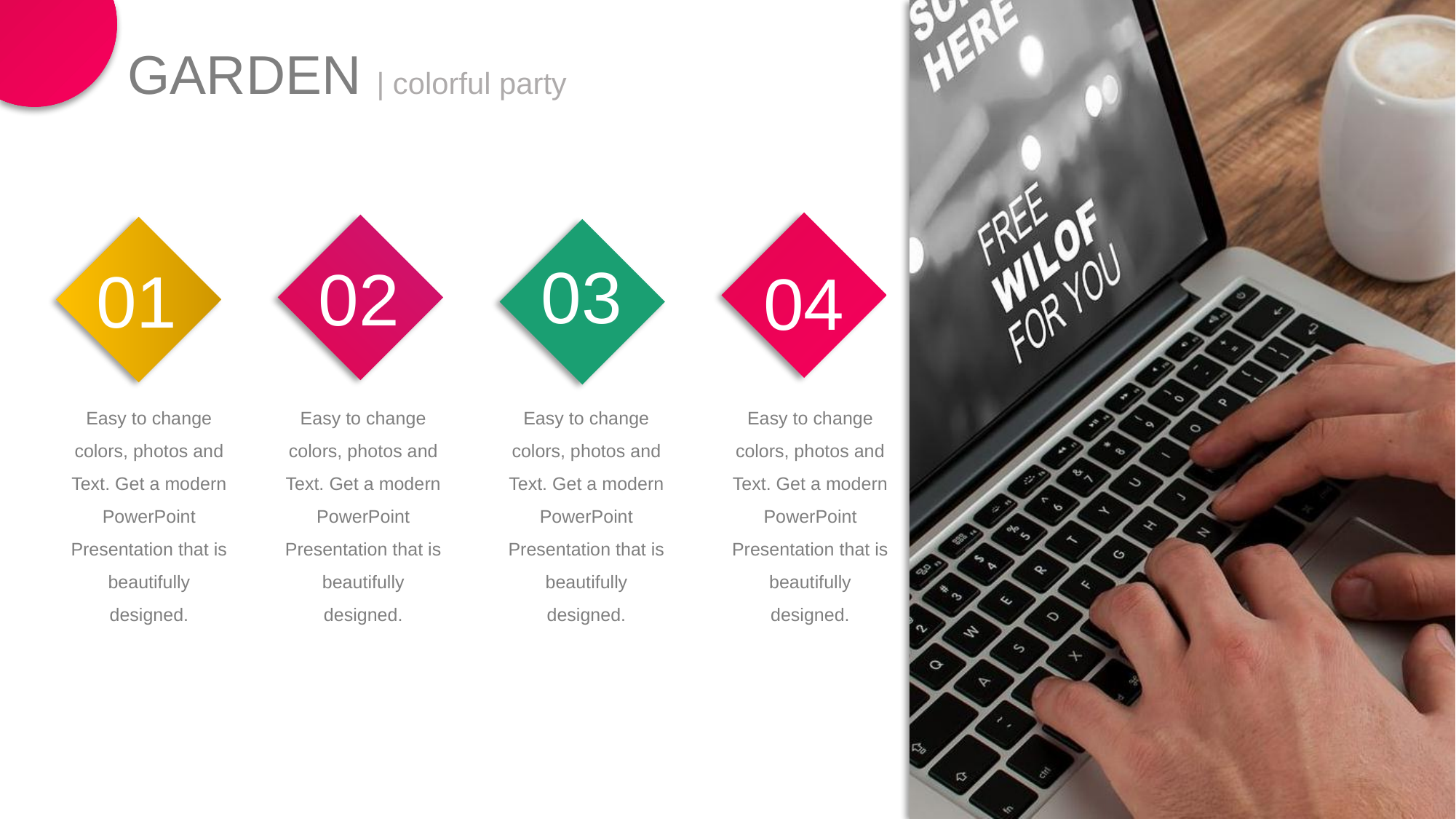

GARDEN | colorful party

03
02
01
04
Easy to change colors, photos and Text. Get a modern PowerPoint Presentation that is beautifully designed.
Easy to change colors, photos and Text. Get a modern PowerPoint Presentation that is beautifully designed.
Easy to change colors, photos and Text. Get a modern PowerPoint Presentation that is beautifully designed.
Easy to change colors, photos and Text. Get a modern PowerPoint Presentation that is beautifully designed.